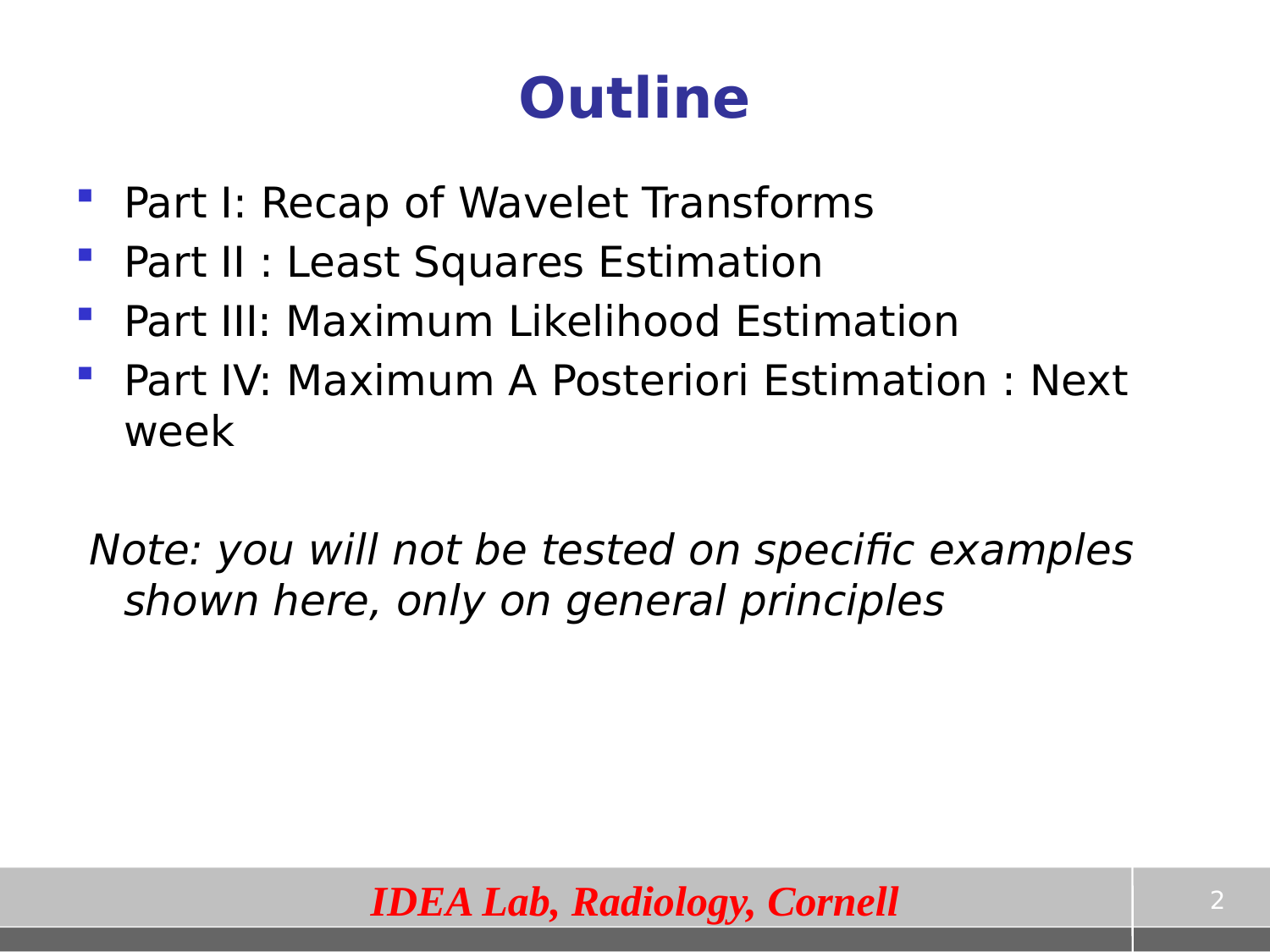

# Outline
Part I: Recap of Wavelet Transforms
Part II : Least Squares Estimation
Part III: Maximum Likelihood Estimation
Part IV: Maximum A Posteriori Estimation : Next week

 Note: you will not be tested on specific examples shown here, only on general principles
2